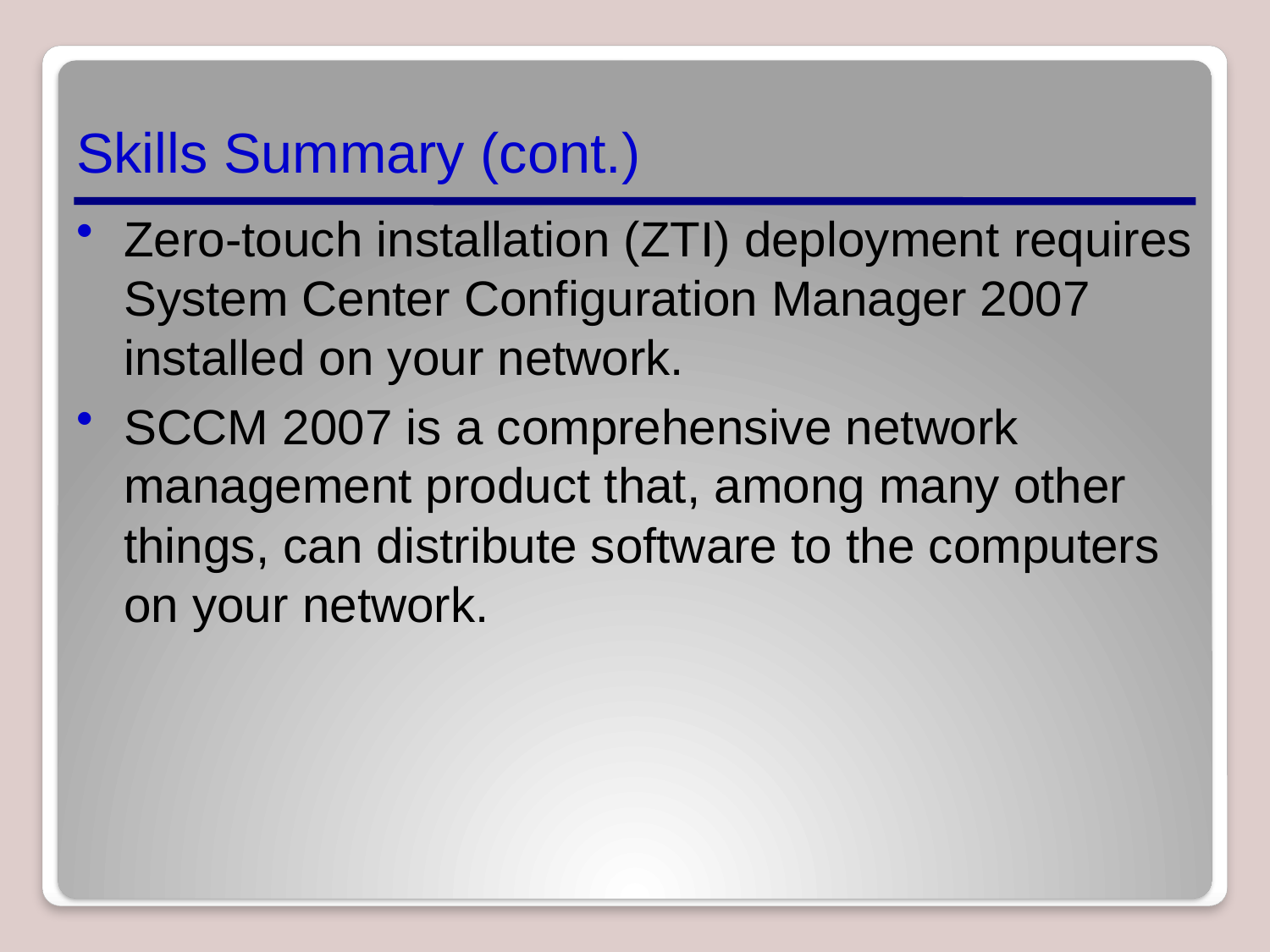

# Skills Summary (cont.)
Zero-touch installation (ZTI) deployment requires System Center Configuration Manager 2007 installed on your network.
SCCM 2007 is a comprehensive network management product that, among many other things, can distribute software to the computers on your network.